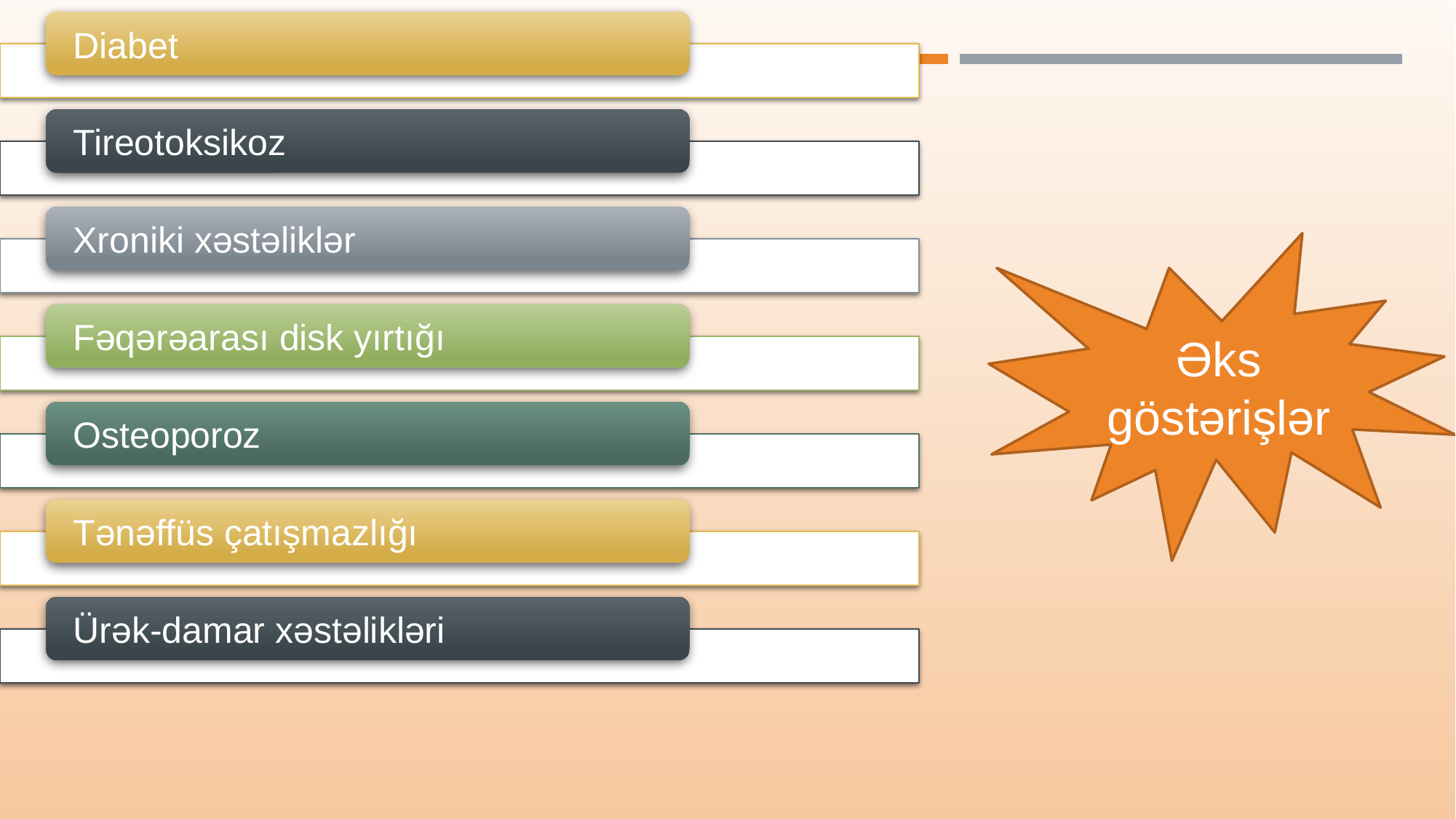

Diabet

Tireotoksikoz

Xroniki xəstəliklər

Fəqərəarası disk yırtığı

Osteoporoz

Tənəffüs çatışmazlığı

Ürək-damar xəstəlikləri
Əks göstərişlər
30